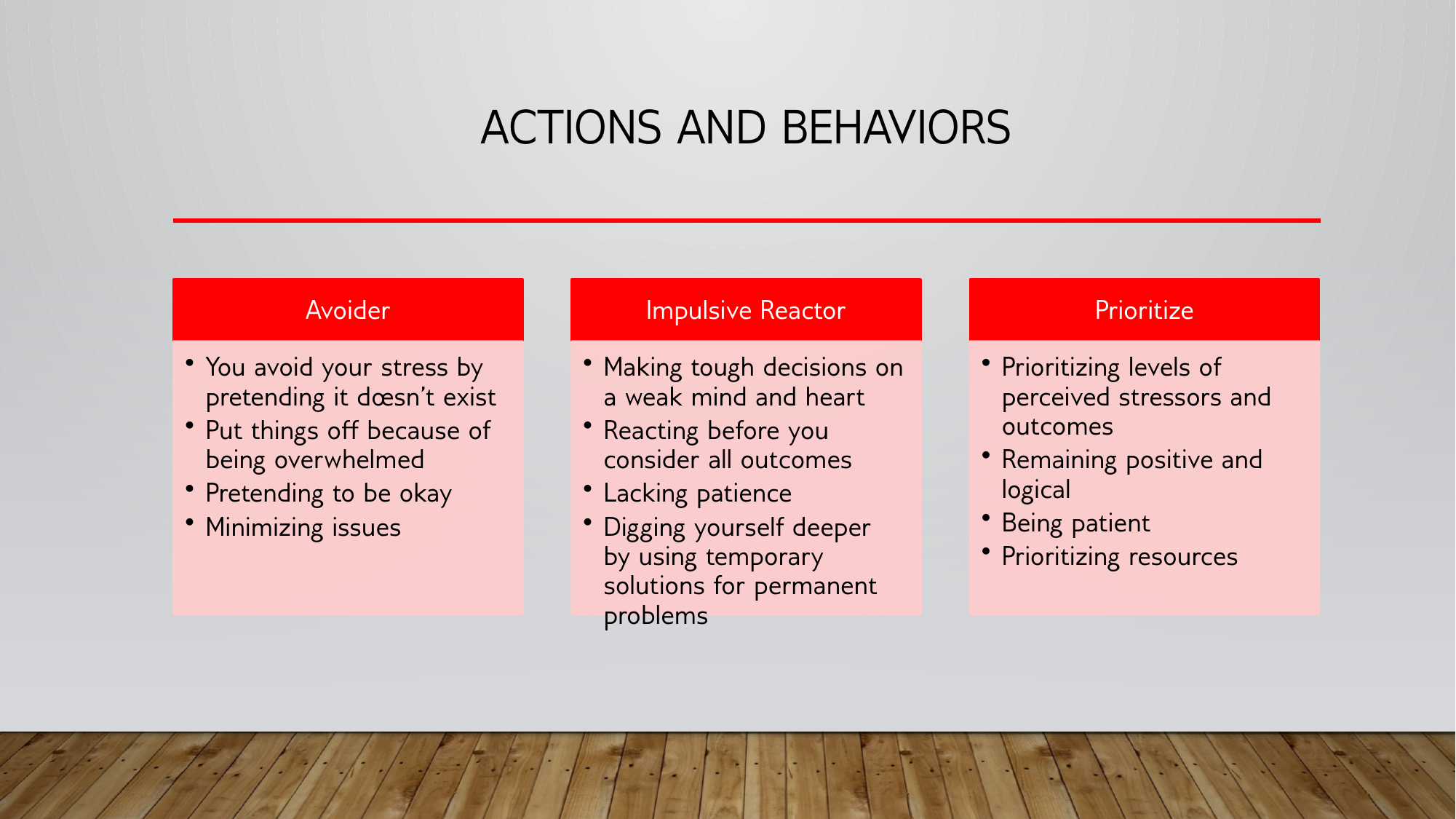

# Actions and Behaviors
Avoider
You avoid your stress by pretending it doesn’t exist
Put things off because of being overwhelmed
Pretending to be okay
Minimizing issues
Impulsive Reactor
Making tough decisions on a weak mind and heart
Reacting before you consider all outcomes
Lacking patience
Digging yourself deeper by using temporary solutions for permanent problems
Prioritize
Prioritizing levels of perceived stressors and outcomes
Remaining positive and logical
Being patient
Prioritizing resources